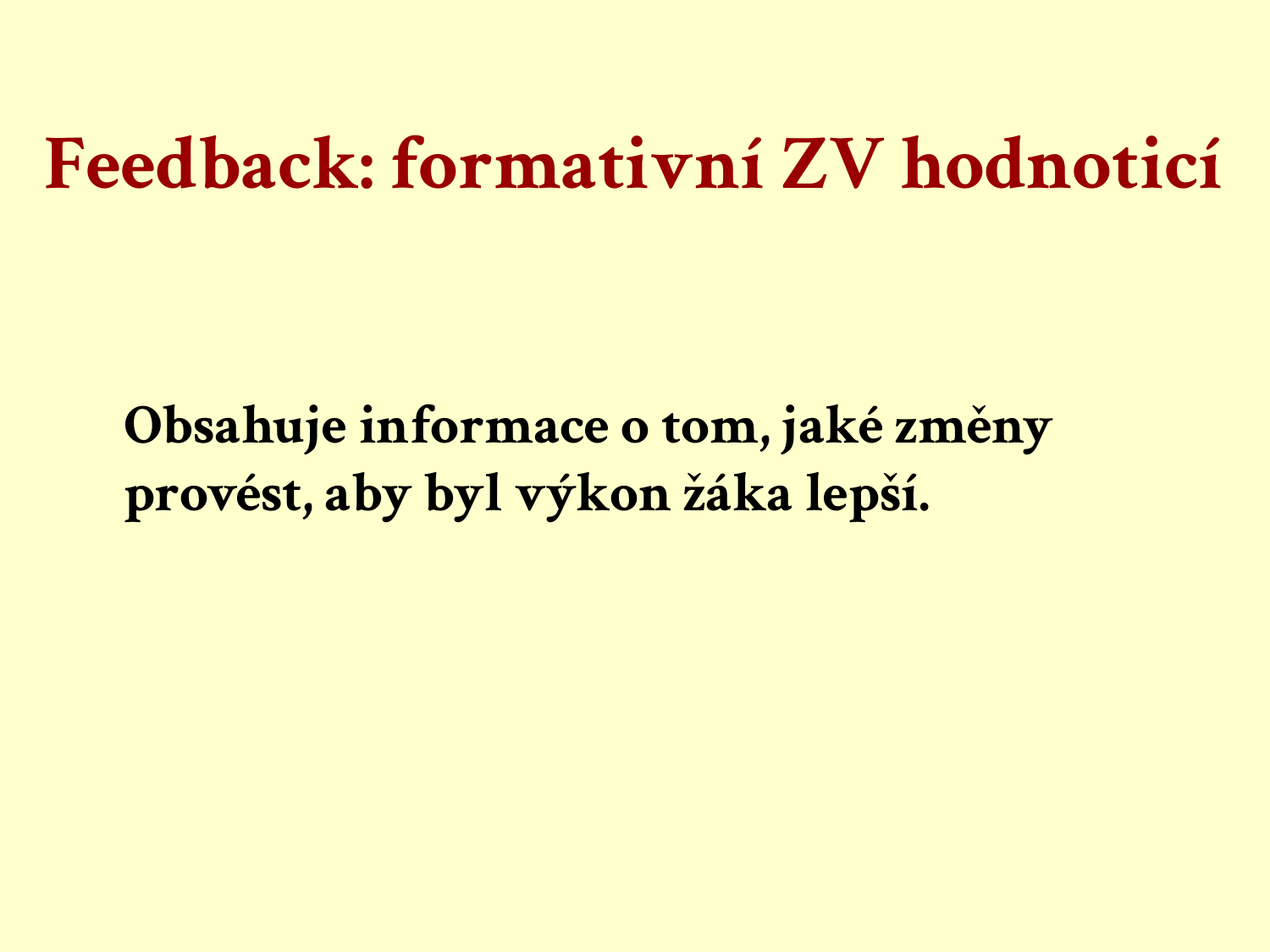

# Feedback: formativní ZV hodnoticí

	Obsahuje informace o tom, jaké změny provést, aby byl výkon žáka lepší.